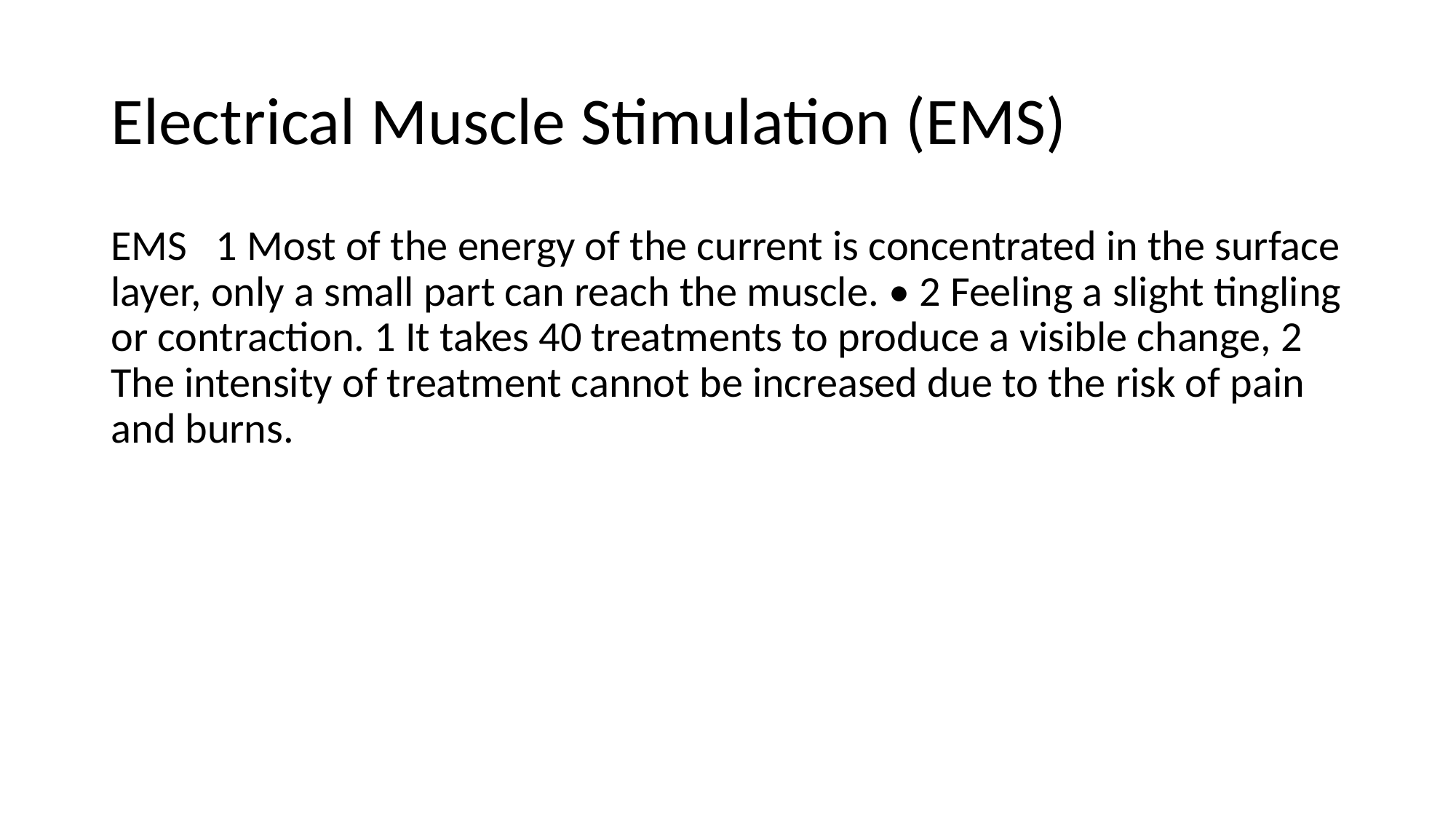

# Electrical Muscle Stimulation (EMS)
EMS   1 Most of the energy of the current is concentrated in the surface layer, only a small part can reach the muscle. • 2 Feeling a slight tingling or contraction. 1 It takes 40 treatments to produce a visible change, 2 The intensity of treatment cannot be increased due to the risk of pain and burns.